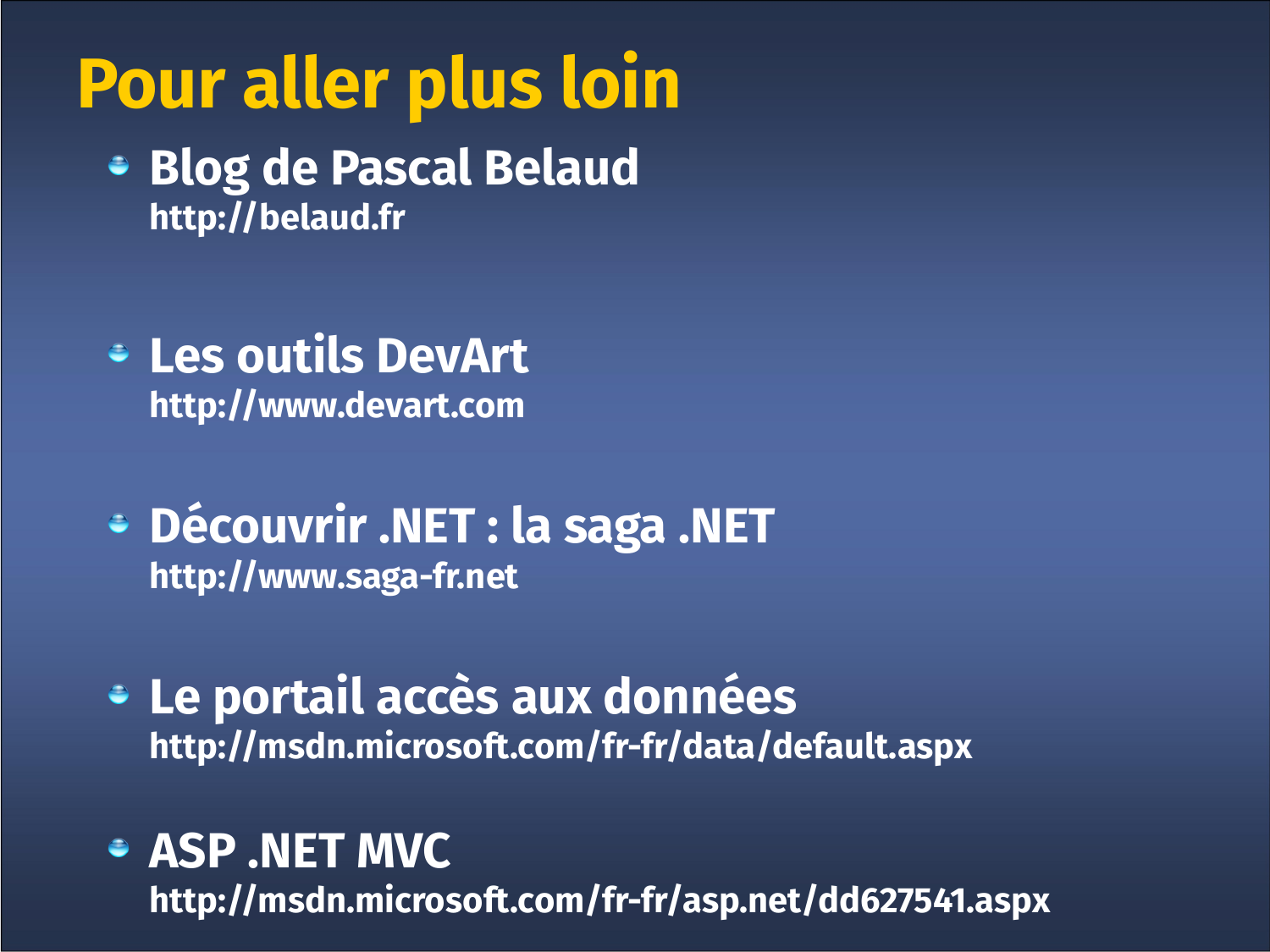

# Pour aller plus loin
Blog de Pascal Belaud
http://belaud.fr
Les outils DevArt
http://www.devart.com
Découvrir .NET : la saga .NET
http://www.saga-fr.net
Le portail accès aux données
http://msdn.microsoft.com/fr-fr/data/default.aspx
ASP .NET MVC
http://msdn.microsoft.com/fr-fr/asp.net/dd627541.aspx